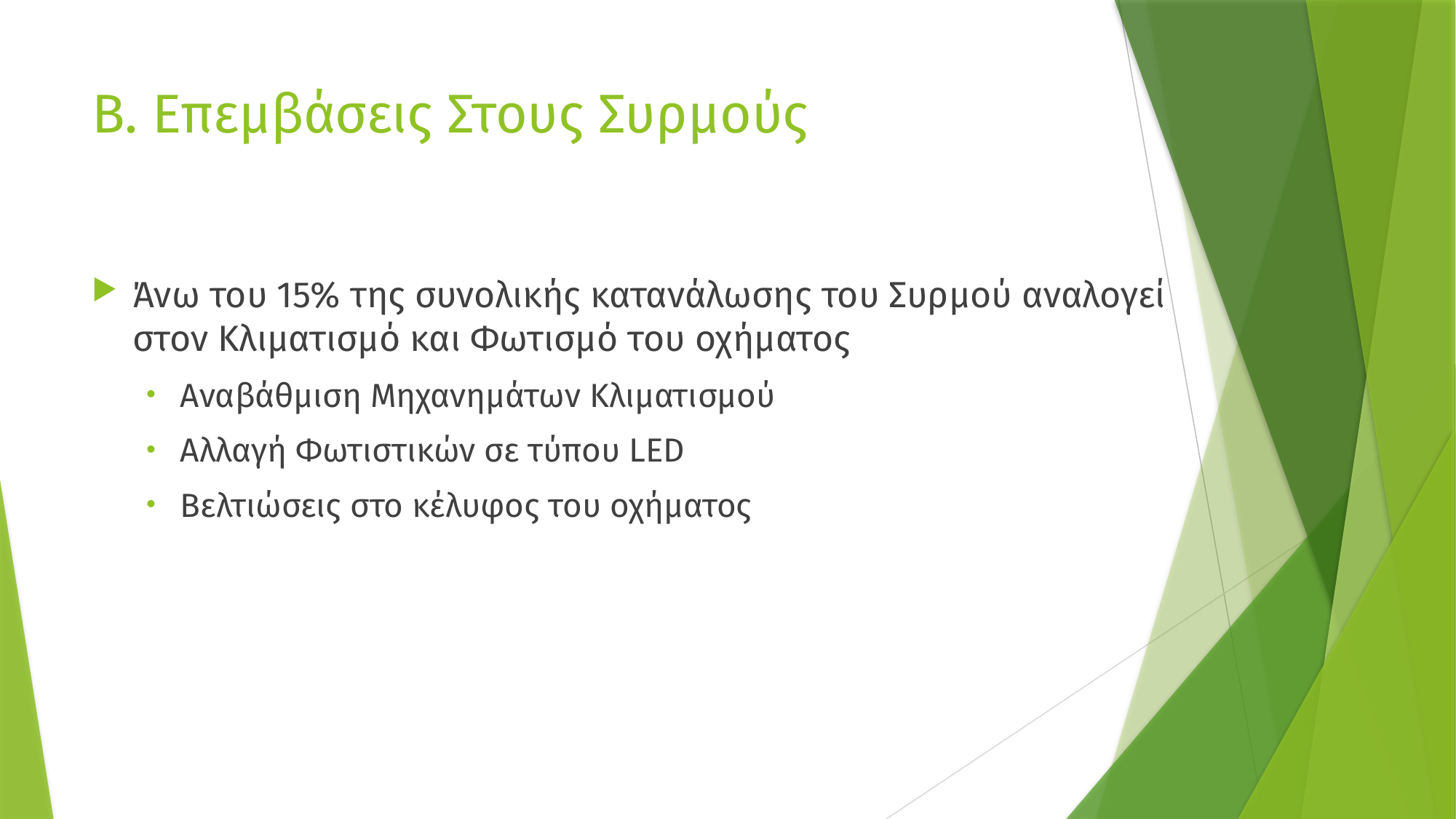

# Β. Επεμβάσεις Στους Συρμούς

Άνω του 15% της συνολικής κατανάλωσης του Συρμού αναλογεί στον Κλιματισμό και Φωτισμό του οχήματος
Αναβάθμιση Μηχανημάτων Κλιματισμού
Αλλαγή Φωτιστικών σε τύπου LED
Βελτιώσεις στο κέλυφος του οχήματος